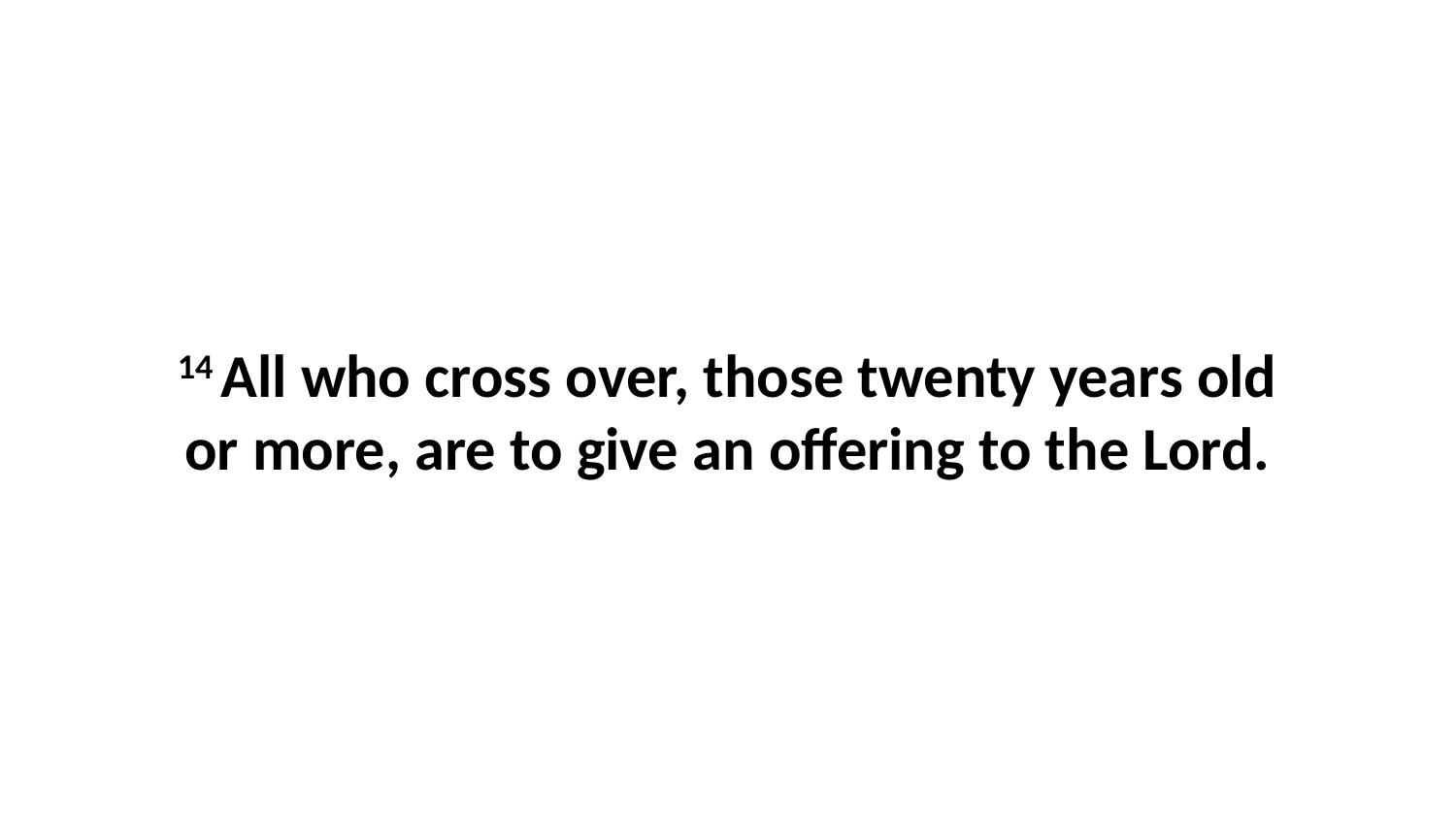

14 All who cross over, those twenty years old or more, are to give an offering to the Lord.